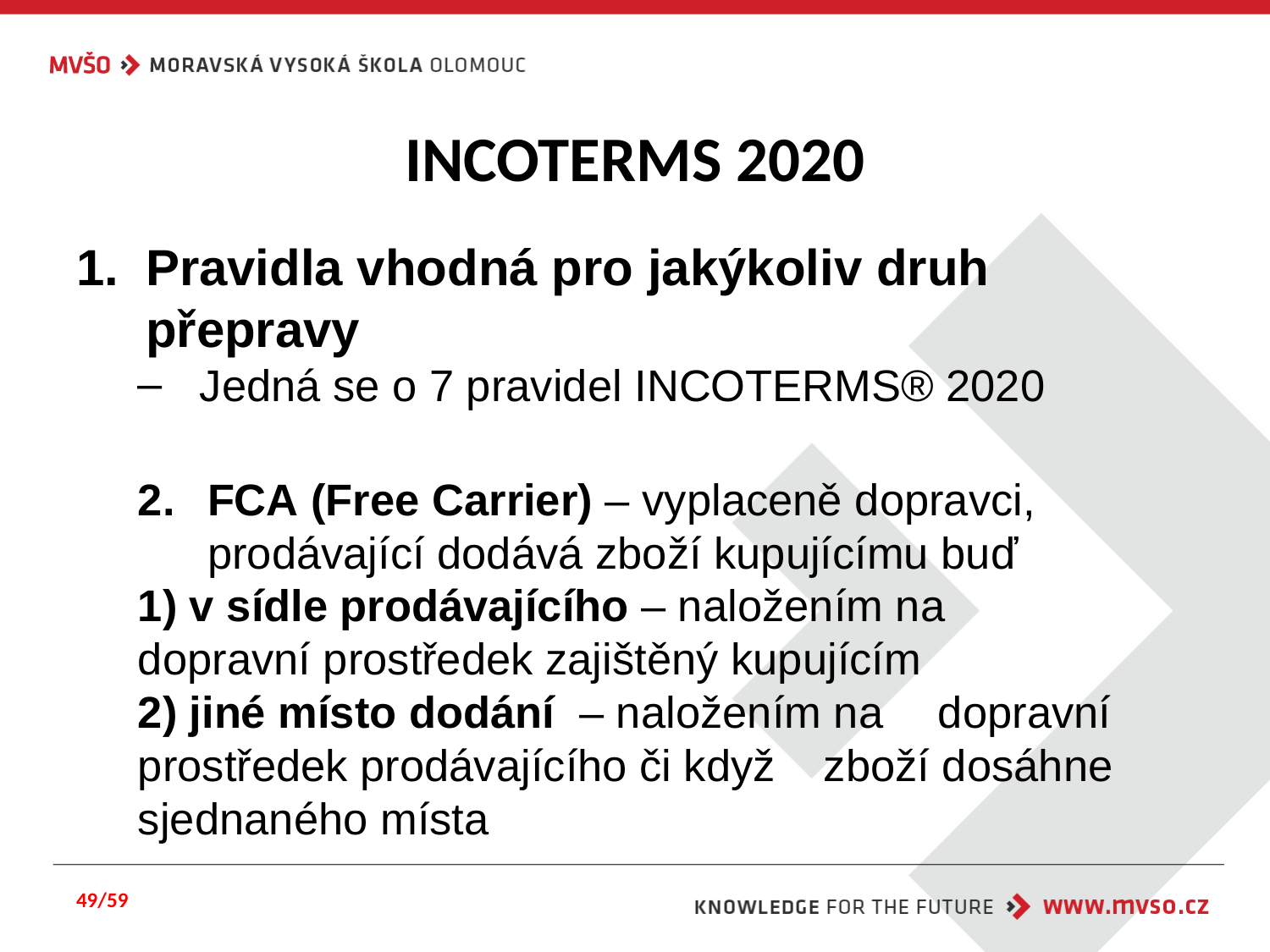

# INCOTERMS 2020
Pravidla vhodná pro jakýkoliv druh přepravy
Jedná se o 7 pravidel INCOTERMS® 2020

FCA (Free Carrier) – vyplaceně dopravci, prodávající dodává zboží kupujícímu buď
		1) v sídle prodávajícího – naložením na 		dopravní prostředek zajištěný kupujícím
		2) jiné místo dodání  – naložením na 		dopravní prostředek prodávajícího či když 		zboží dosáhne sjednaného místa

49/59